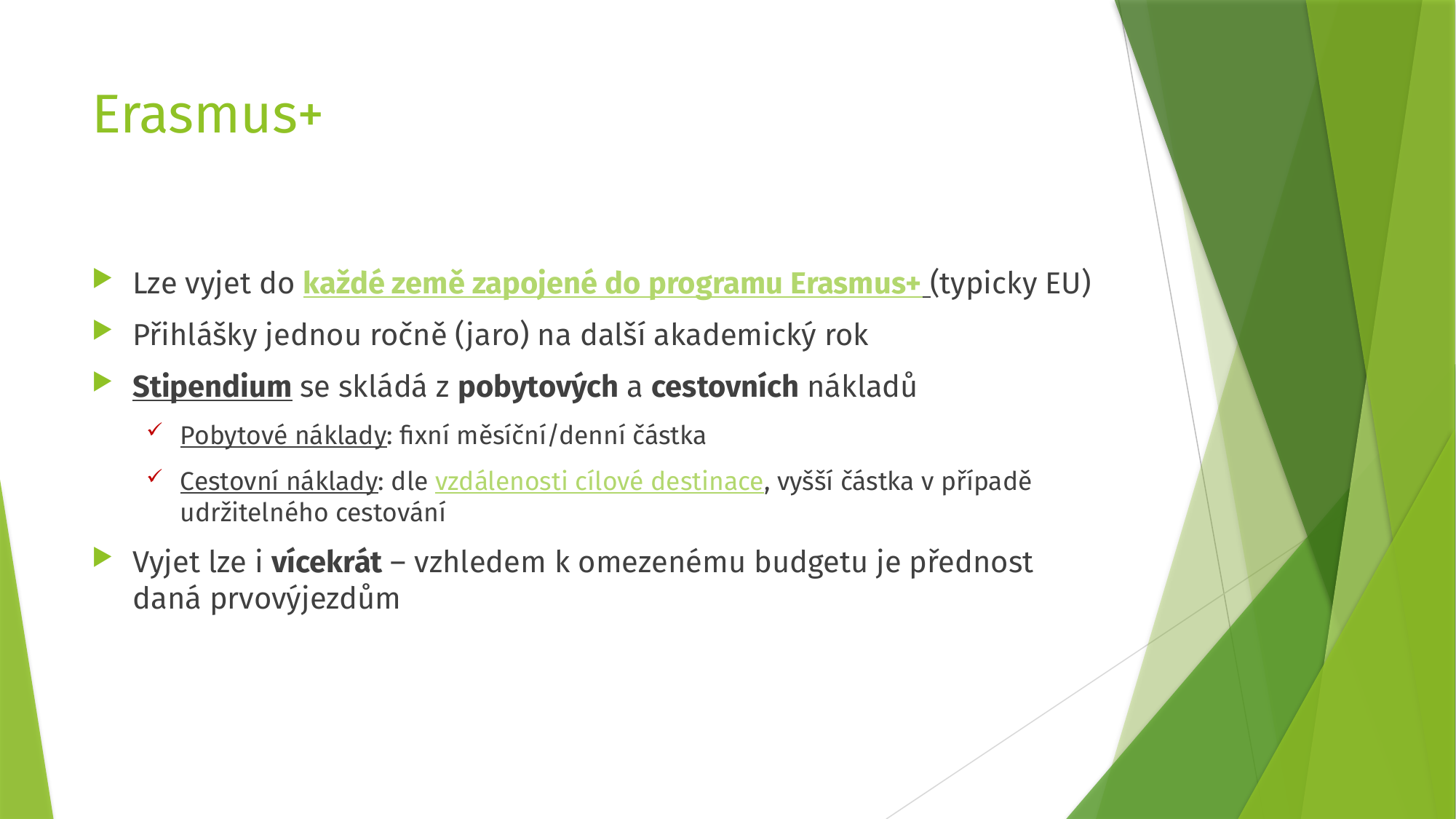

# Erasmus+
Lze vyjet do každé země zapojené do programu Erasmus+ (typicky EU)
Přihlášky jednou ročně (jaro) na další akademický rok
Stipendium se skládá z pobytových a cestovních nákladů
Pobytové náklady: fixní měsíční/denní částka
Cestovní náklady: dle vzdálenosti cílové destinace, vyšší částka v případě udržitelného cestování
Vyjet lze i vícekrát – vzhledem k omezenému budgetu je přednost daná prvovýjezdům